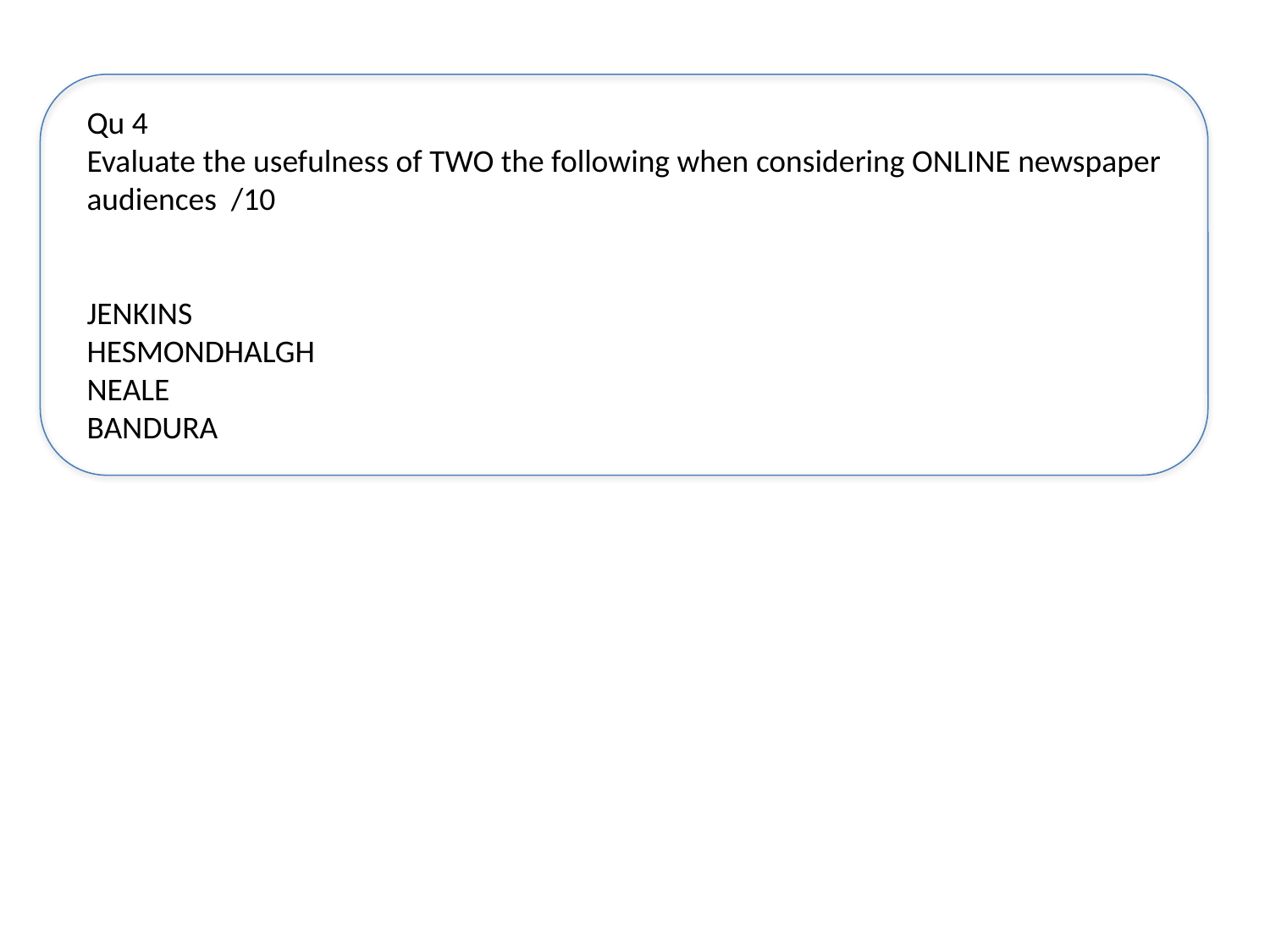

Qu 4
Evaluate the usefulness of TWO the following when considering ONLINE newspaper audiences  /10

JENKINS
HESMONDHALGH
NEALE
BANDURA